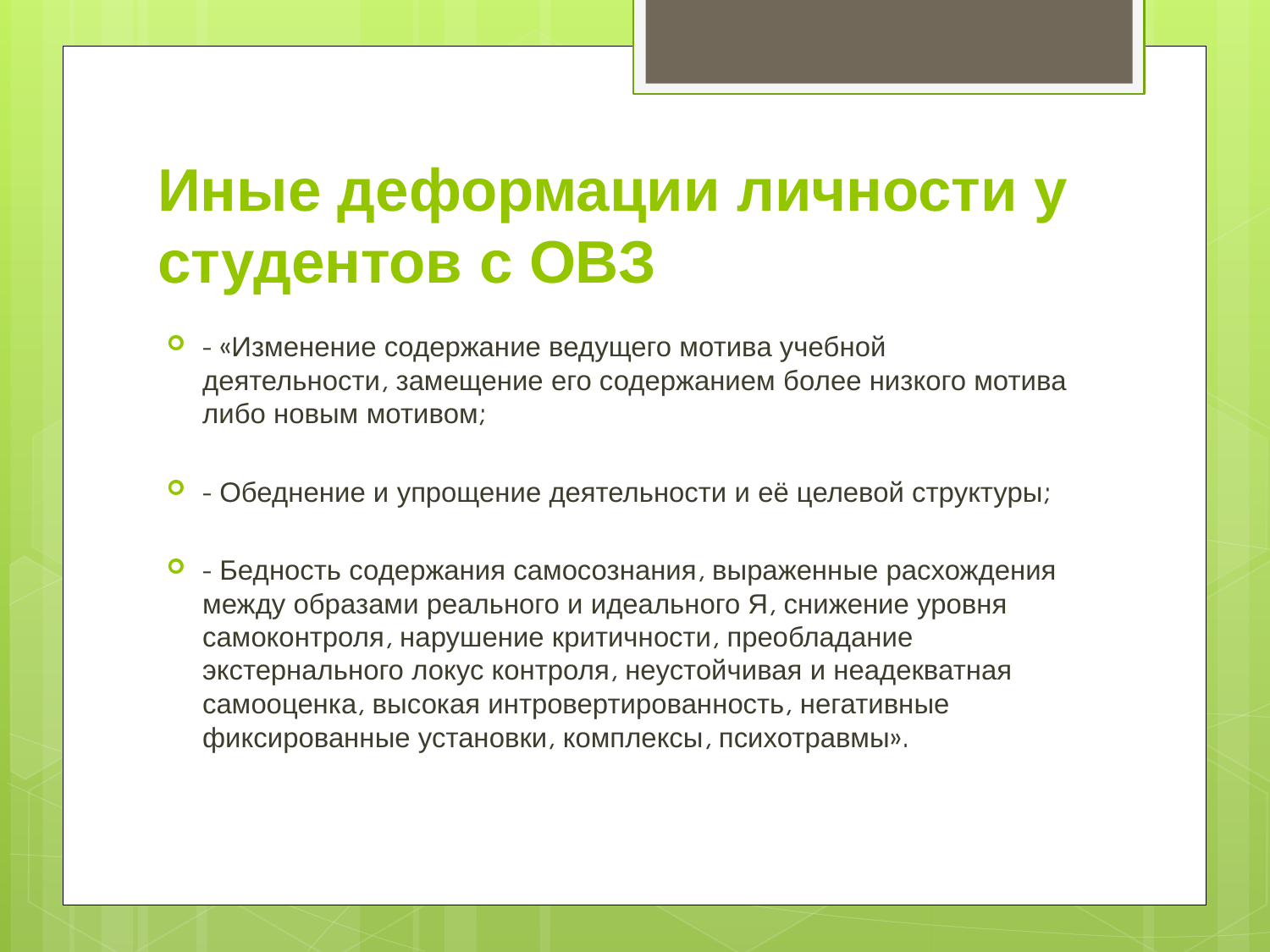

# Иные деформации личности у студентов с ОВЗ
- «Изменение содержание ведущего мотива учебной деятельности, замещение его содержанием более низкого мотива либо новым мотивом;

- Обеднение и упрощение деятельности и её целевой структуры;

- Бедность содержания самосознания, выраженные расхождения между образами реального и идеального Я, снижение уровня самоконтроля, нарушение критичности, преобладание экстернального локус контроля, неустойчивая и неадекватная самооценка, высокая интровертированность, негативные фиксированные установки, комплексы, психотравмы».